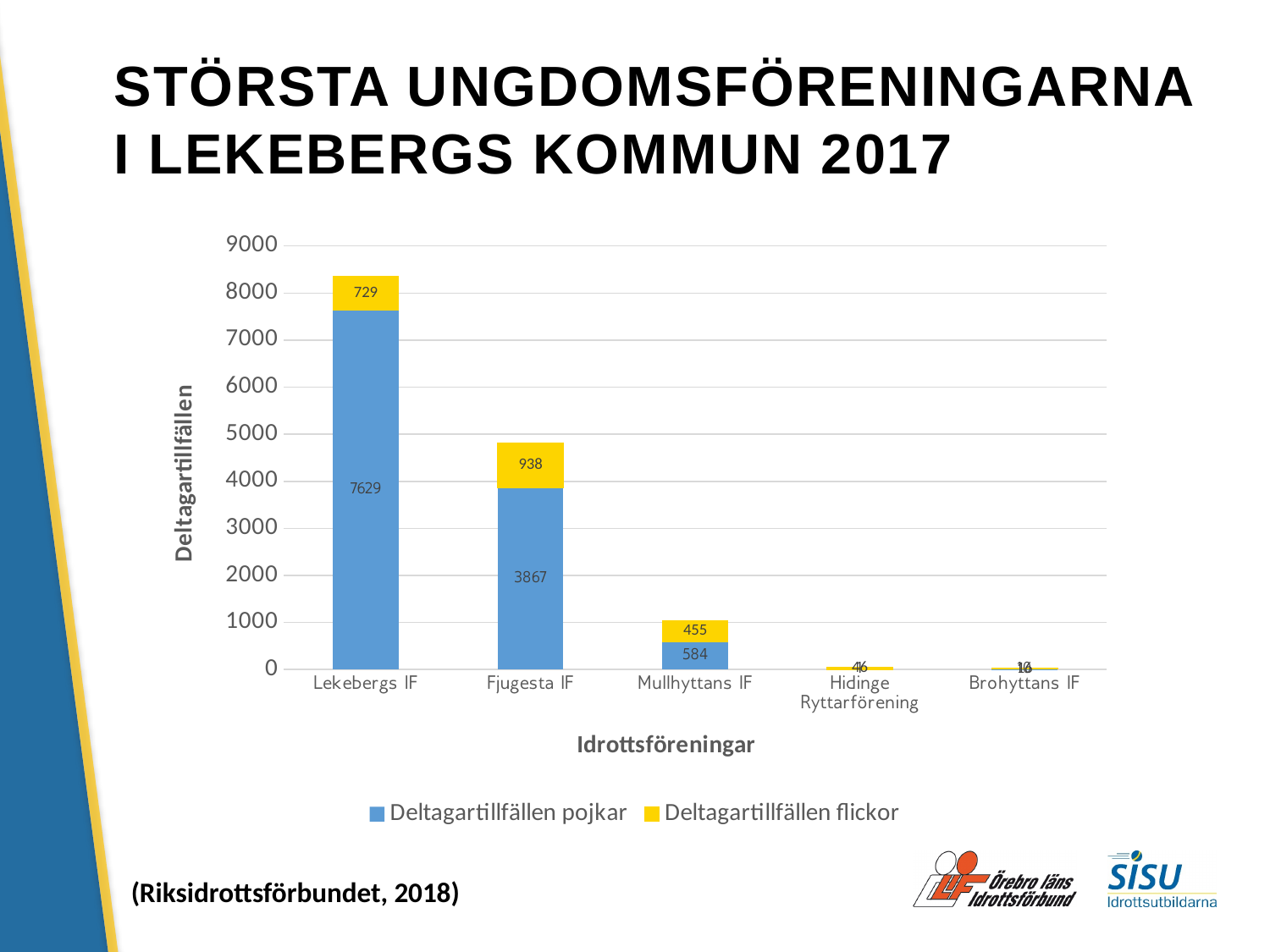

# STÖRSTA UNGDOMSFÖRENINGARNA I LEKEBERGS KOMMUN 2017

### Chart

| Category | Deltagartillfällen pojkar | Deltagartillfällen flickor |
|---|---|---|
| Lekebergs IF | 7629.0 | 729.0 |
| Fjugesta IF | 3867.0 | 938.0 |
| Mullhyttans IF | 584.0 | 455.0 |
| Hidinge Ryttarförening | 1.0 | 46.0 |
| Brohyttans IF | 10.0 | 16.0 |
(Riksidrottsförbundet, 2018)